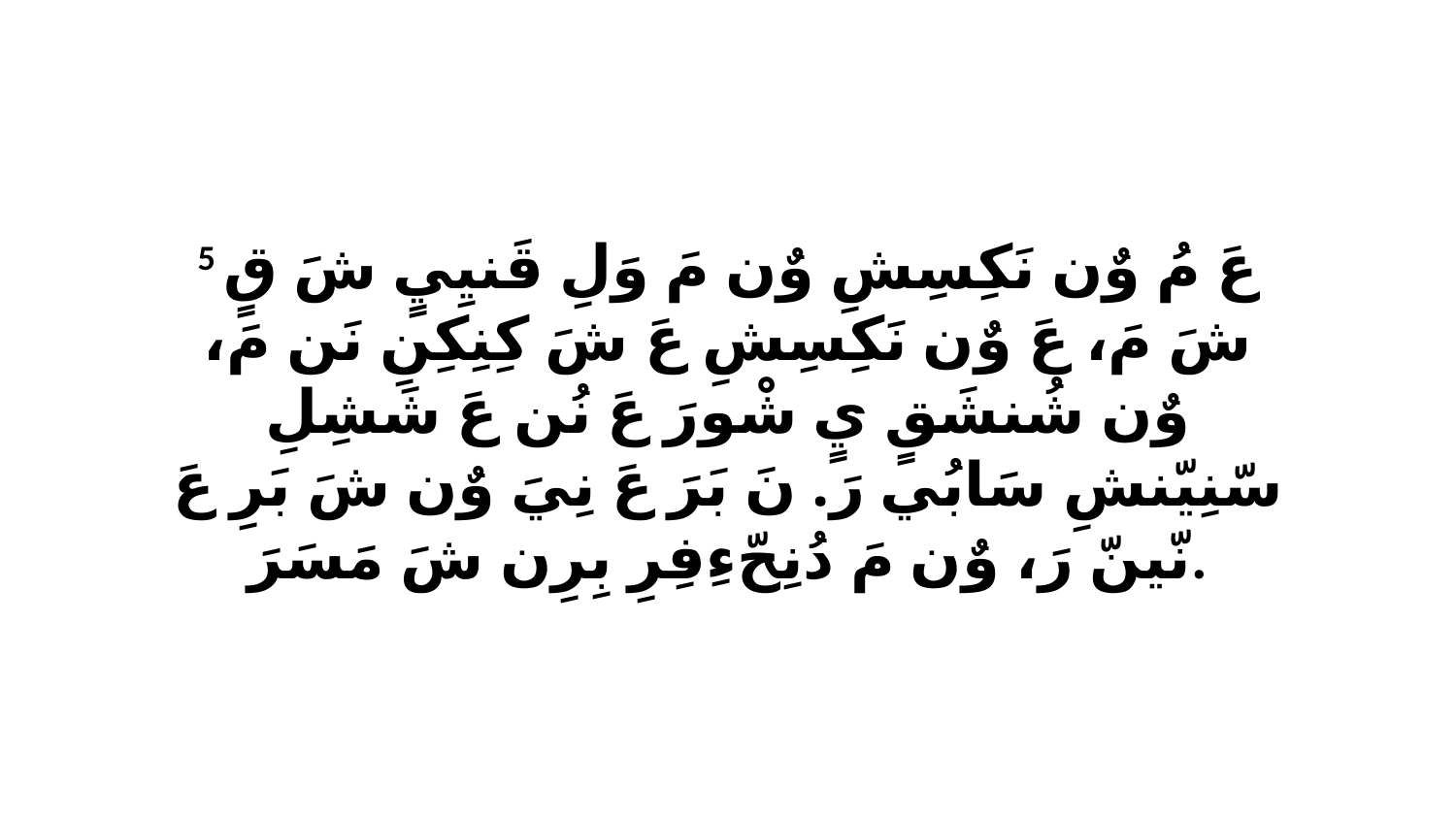

5 عَ مُ وٌن نَكِسِشِ وٌن مَ وَلِ قَنيِيٍ شَ قٍ شَ مَ، عَ وٌن نَكِسِشِ عَ شَ كِنِكِنِ نَن مَ، وٌن شُنشَقٍ يٍ شْورَ عَ نُن عَ شَشِلِ سّنِيّنشِ سَابُي رَ. نَ بَرَ عَ نِيَ وٌن شَ بَرِ عَ نّينّ رَ، وٌن مَ دُنِحّءِفِرِ بِرِن شَ مَسَرَ.